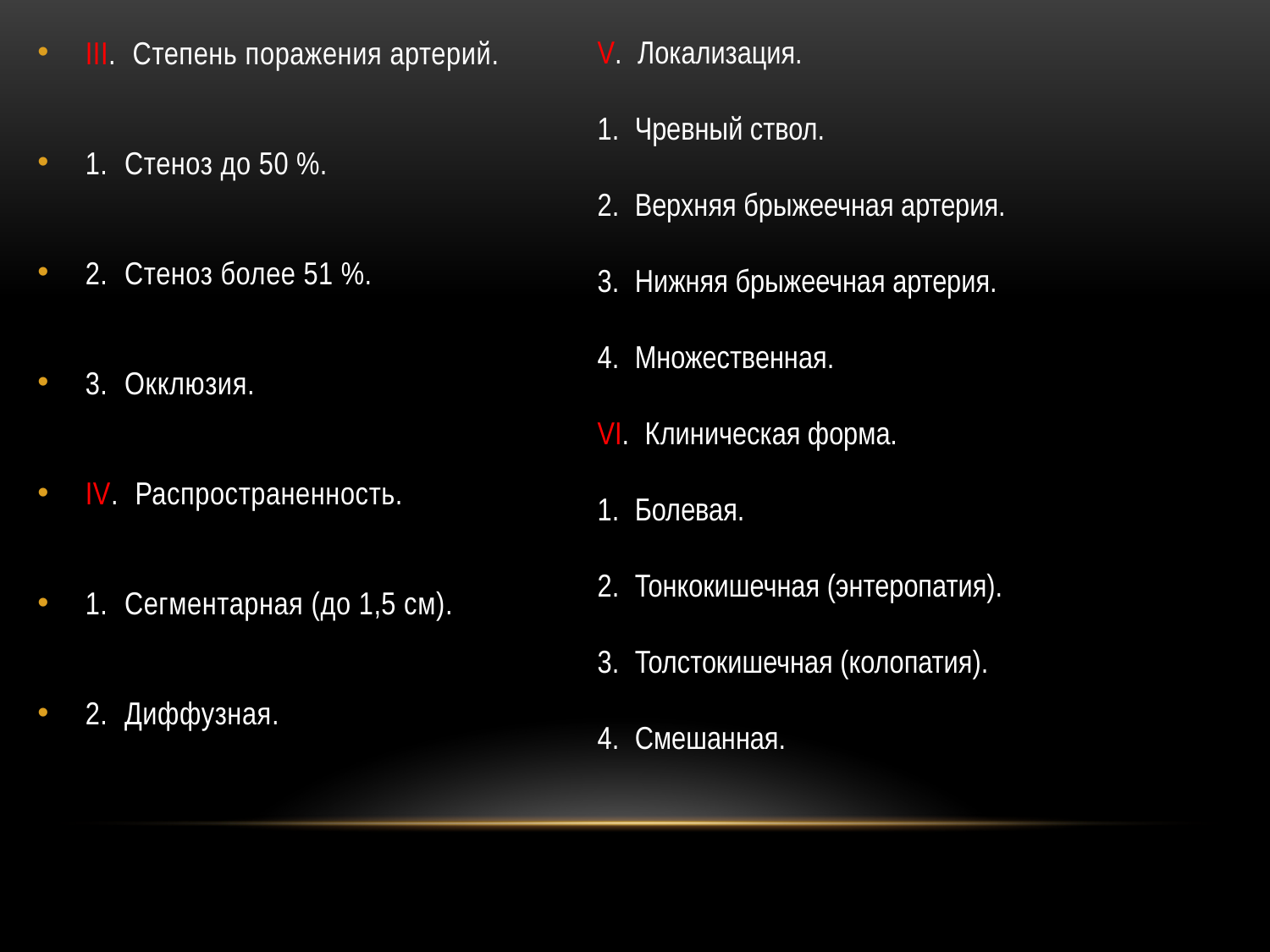

III. Степень поражения артерий.

1. Стеноз до 50 %.

2. Стеноз более 51 %.

3. Окклюзия.

IV. Распространенность.

1. Сегментарная (до 1,5 см).

2. Диффузная.
V. Локализация.

1. Чревный ствол.

2. Верхняя брыжеечная артерия.

3. Нижняя брыжеечная артерия.

4. Множественная.

VI. Клиническая форма.

1. Болевая.

2. Тонкокишечная (энтеропатия).

3. Толстокишечная (колопатия).

4. Смешанная.